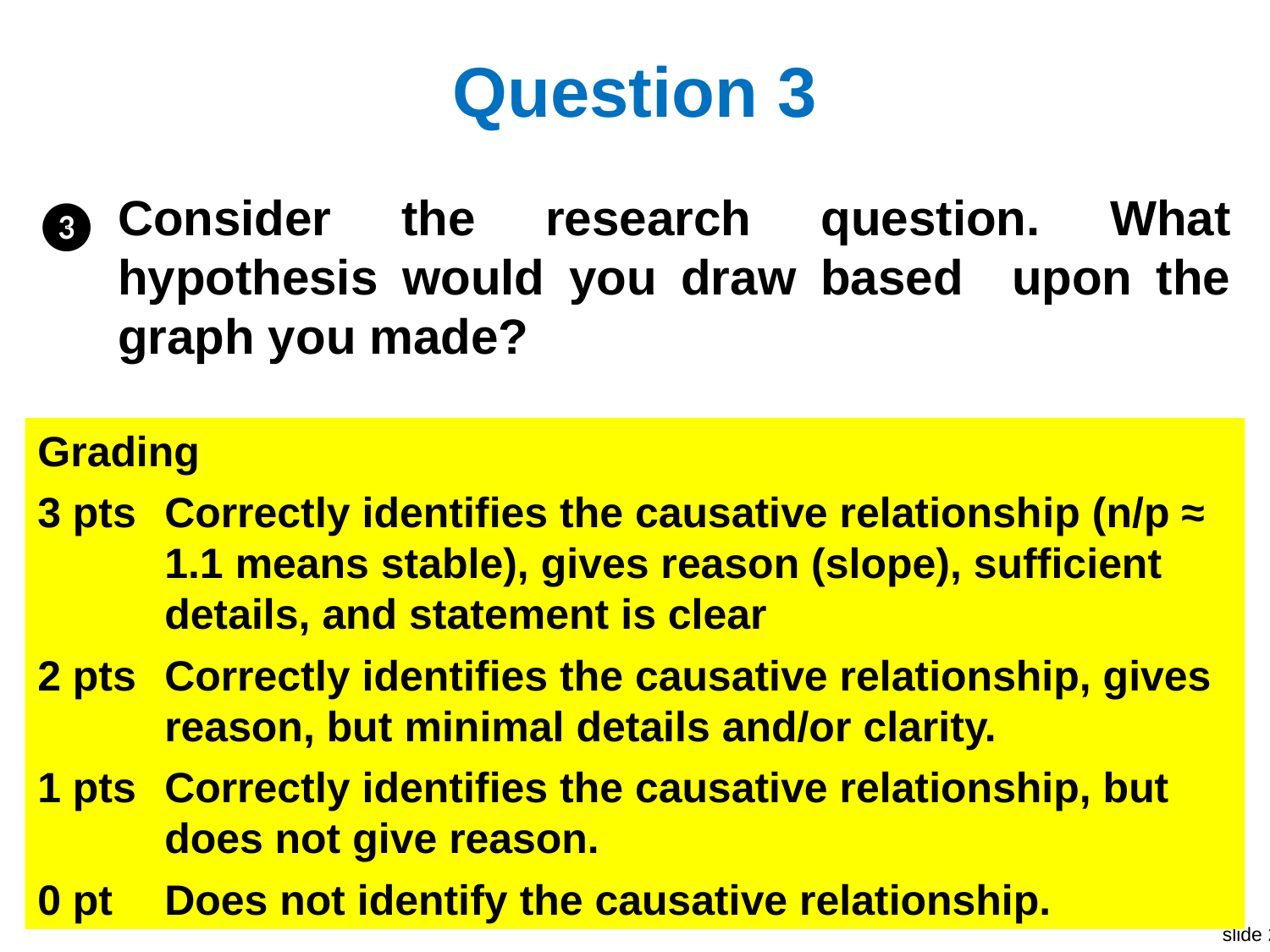

# Question 3
Consider the research question. What hypothesis would you draw based  upon the graph you made?

❸
Grading
3 pts	Correctly identifies the causative relationship (n/p ≈ 1.1 means stable), gives reason (slope), sufficient details, and statement is clear
2 pts	Correctly identifies the causative relationship, gives reason, but minimal details and/or clarity.
1 pts	Correctly identifies the causative relationship, but does not give reason.
0 pt	Does not identify the causative relationship.